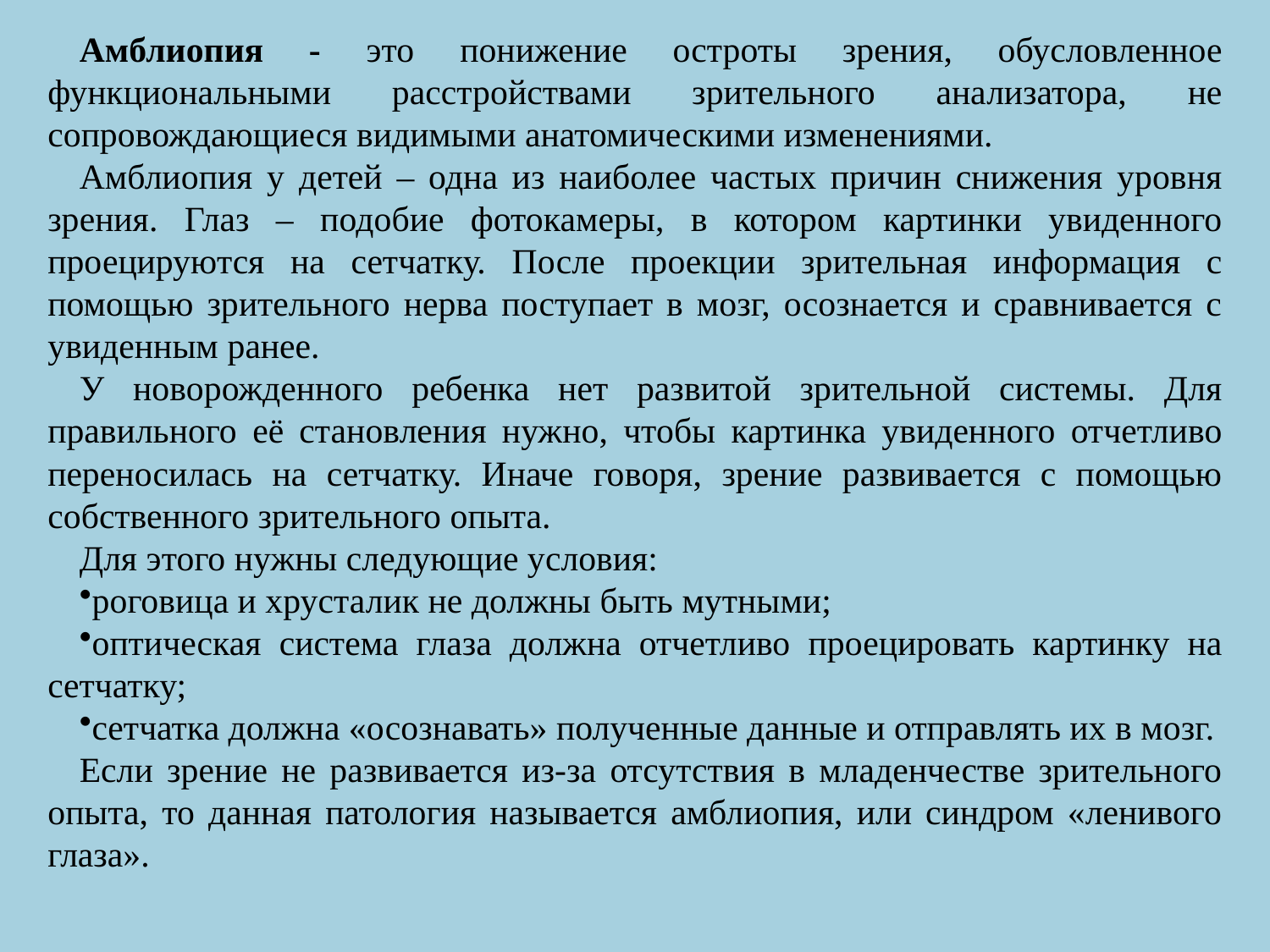

Амблиопия - это понижение остроты зрения, обусловленное функциональными расстройствами зрительного анализатора, не сопровождающиеся видимыми анатомическими изменениями.
Амблиопия у детей – одна из наиболее частых причин снижения уровня зрения. Глаз – подобие фотокамеры, в котором картинки увиденного проецируются на сетчатку. После проекции зрительная информация с помощью зрительного нерва поступает в мозг, осознается и сравнивается с увиденным ранее.
У новорожденного ребенка нет развитой зрительной системы. Для правильного её становления нужно, чтобы картинка увиденного отчетливо переносилась на сетчатку. Иначе говоря, зрение развивается с помощью собственного зрительного опыта.
Для этого нужны следующие условия:
роговица и хрусталик не должны быть мутными;
оптическая система глаза должна отчетливо проецировать картинку на сетчатку;
сетчатка должна «осознавать» полученные данные и отправлять их в мозг.
Если зрение не развивается из-за отсутствия в младенчестве зрительного опыта, то данная патология называется амблиопия, или синдром «ленивого глаза».